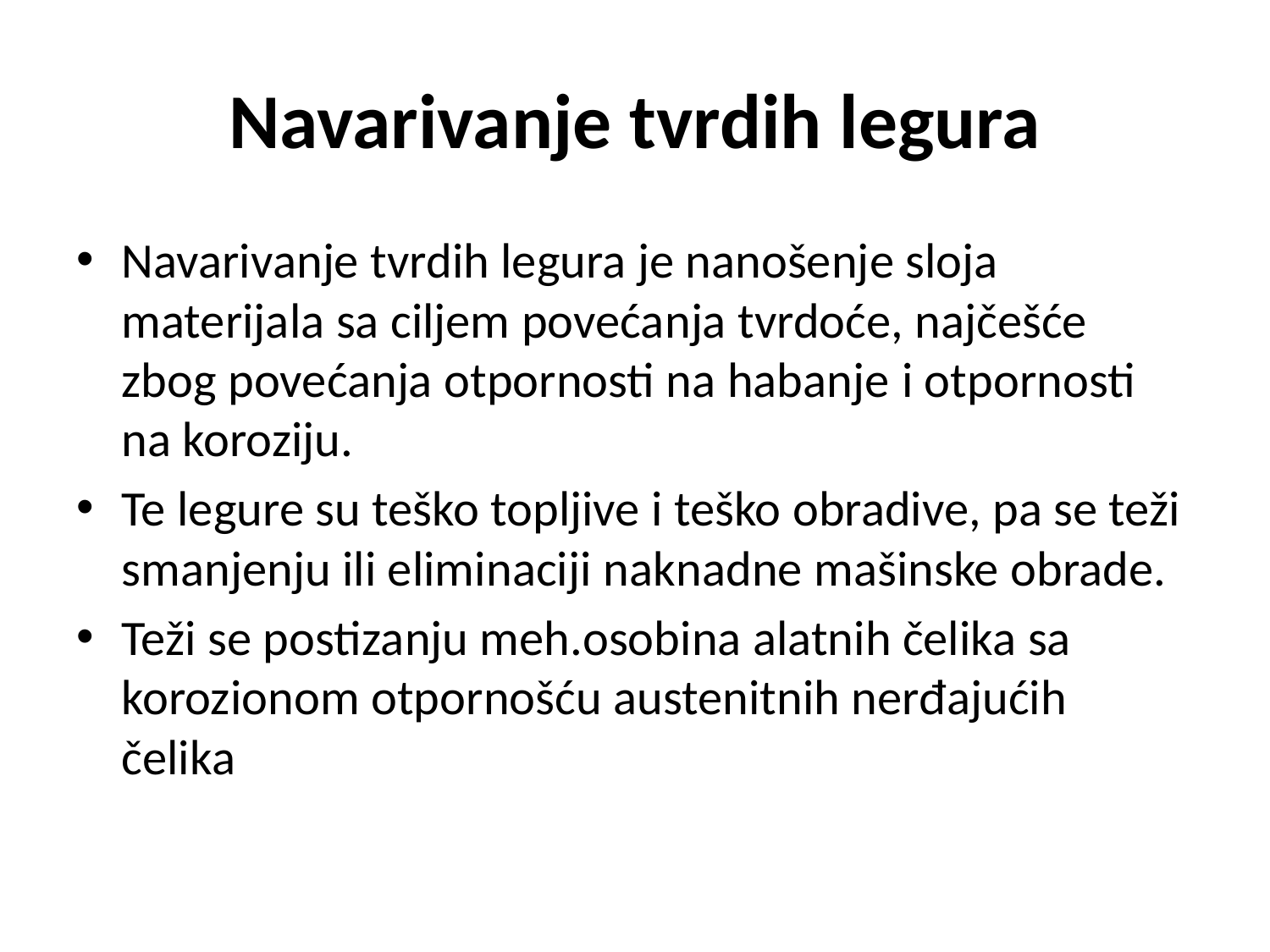

# Navarivanje tvrdih legura
Navarivanje tvrdih legura je nanošenje sloja materijala sa ciljem povećanja tvrdoće, najčešće zbog povećanja otpornosti na habanje i otpornosti na koroziju.
Te legure su teško topljive i teško obradive, pa se teži smanjenju ili eliminaciji naknadne mašinske obrade.
Teži se postizanju meh.osobina alatnih čelika sa korozionom otpornošću austenitnih nerđajućih čelika